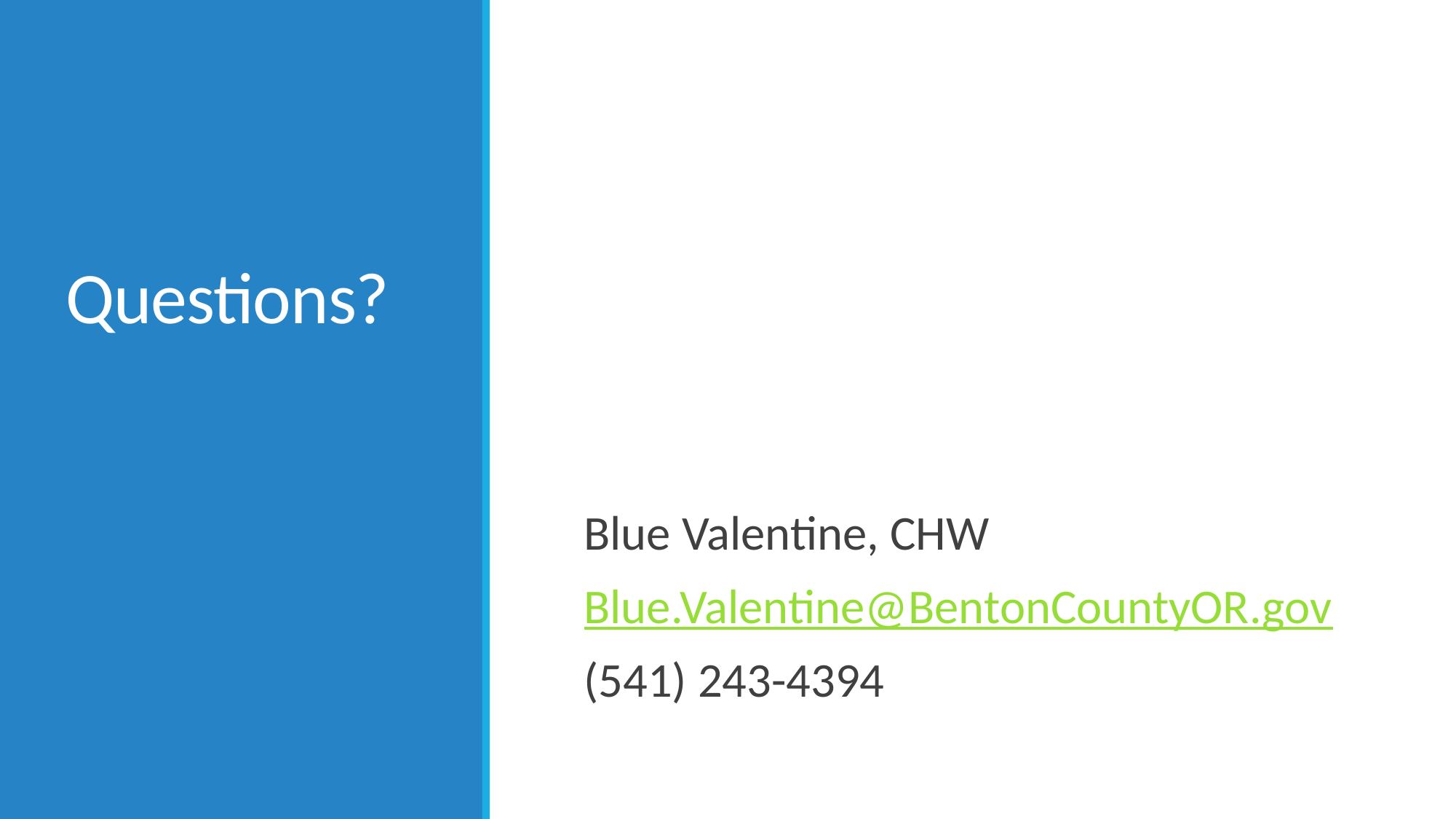

# Questions?
Blue Valentine, CHW
Blue.Valentine@BentonCountyOR.gov
(541) 243-4394